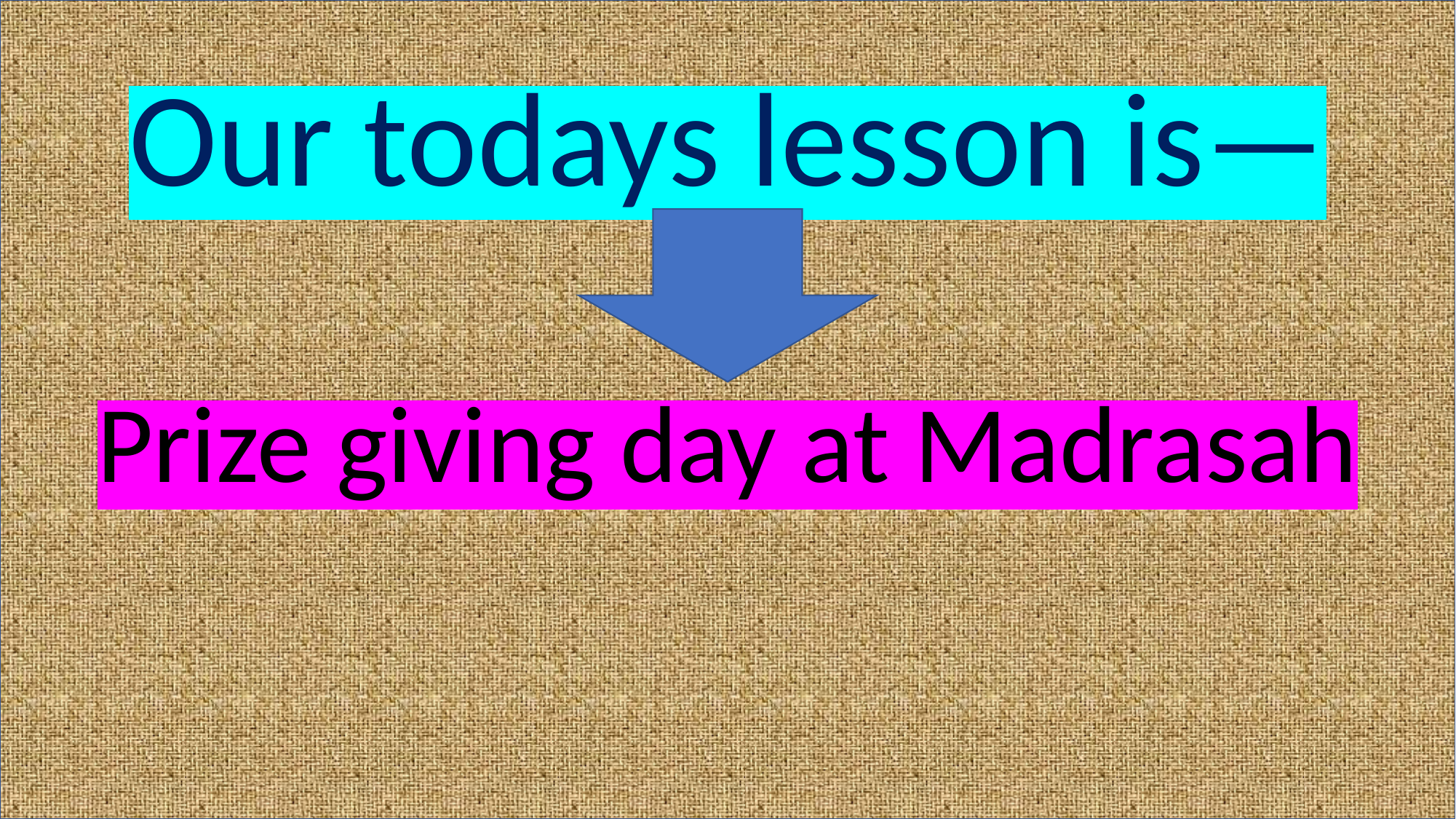

Our todays lesson is—

Prize giving day at Madrasah